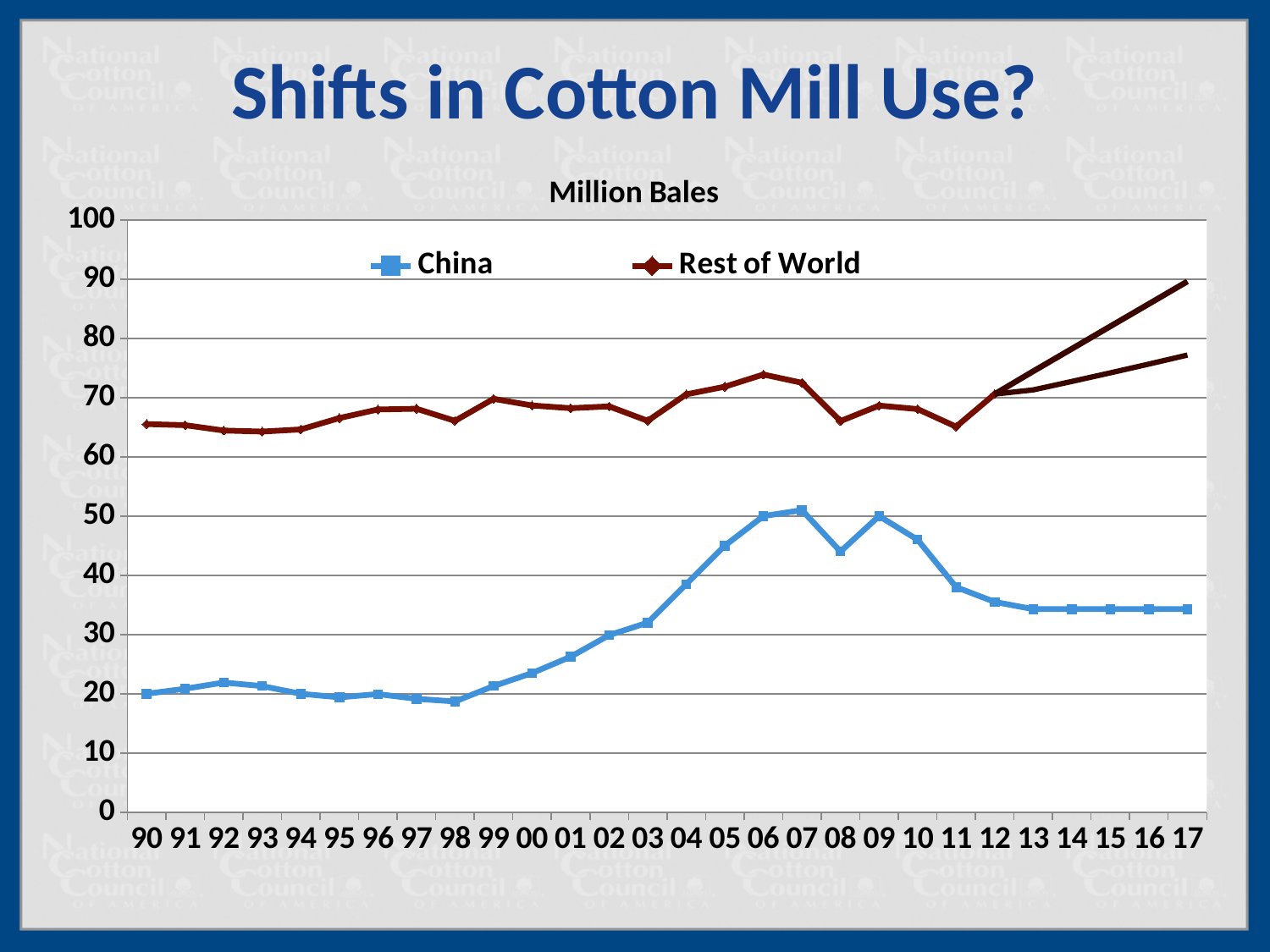

Shifts in Cotton Mill Use?

### Chart: Million Bales

| Category | China | Rest of World |  |  |
|---|---|---|---|---|
| 90 | 20.0 | 65.524 | None | None |
| 91 | 20.85 | 65.33799999999997 | None | None |
| 92 | 21.9 | 64.43699999999998 | None | None |
| 93 | 21.3 | 64.25999999999999 | None | None |
| 94 | 20.0 | 64.62200000000001 | None | None |
| 95 | 19.4 | 66.54000000000005 | None | None |
| 96 | 19.95 | 67.986 | None | None |
| 97 | 19.15 | 68.11699999999999 | None | None |
| 98 | 18.7 | 66.065 | None | None |
| 99 | 21.3 | 69.78699999999998 | None | None |
| 00 | 23.5 | 68.66800000000002 | None | None |
| 01 | 26.25 | 68.20700000000001 | None | None |
| 02 | 29.9 | 68.512 | None | None |
| 03 | 32.0 | 66.07299999999998 | None | None |
| 04 | 38.5 | 70.54399999999997 | None | None |
| 05 | 45.0 | 71.83099999999997 | None | None |
| 06 | 50.0 | 73.88900000000001 | None | None |
| 07 | 51.0 | 72.49599999999998 | None | None |
| 08 | 44.0 | 66.03199999999998 | None | None |
| 09 | 50.0 | 68.65000000000002 | None | None |
| 10 | 46.0 | 68.06099999999999 | None | None |
| 11 | 38.0 | 65.09099999999998 | None | None |
| 12 | 35.5 | 70.58700000000002 | 70.58700000000002 | 70.58700000000002 |
| 13 | 34.286273510291224 | None | 71.29287000000002 | 74.44151056725768 |
| 14 | 34.286273510291224 | None | 72.71872740000002 | 78.23181454787046 |
| 15 | 34.286273510291224 | None | 74.17310194800002 | 82.02211852848323 |
| 16 | 34.286273510291224 | None | 75.65656398696002 | 85.81242250909601 |
| 17 | 34.286273510291224 | None | 77.16969526669922 | 89.60272648970879 |